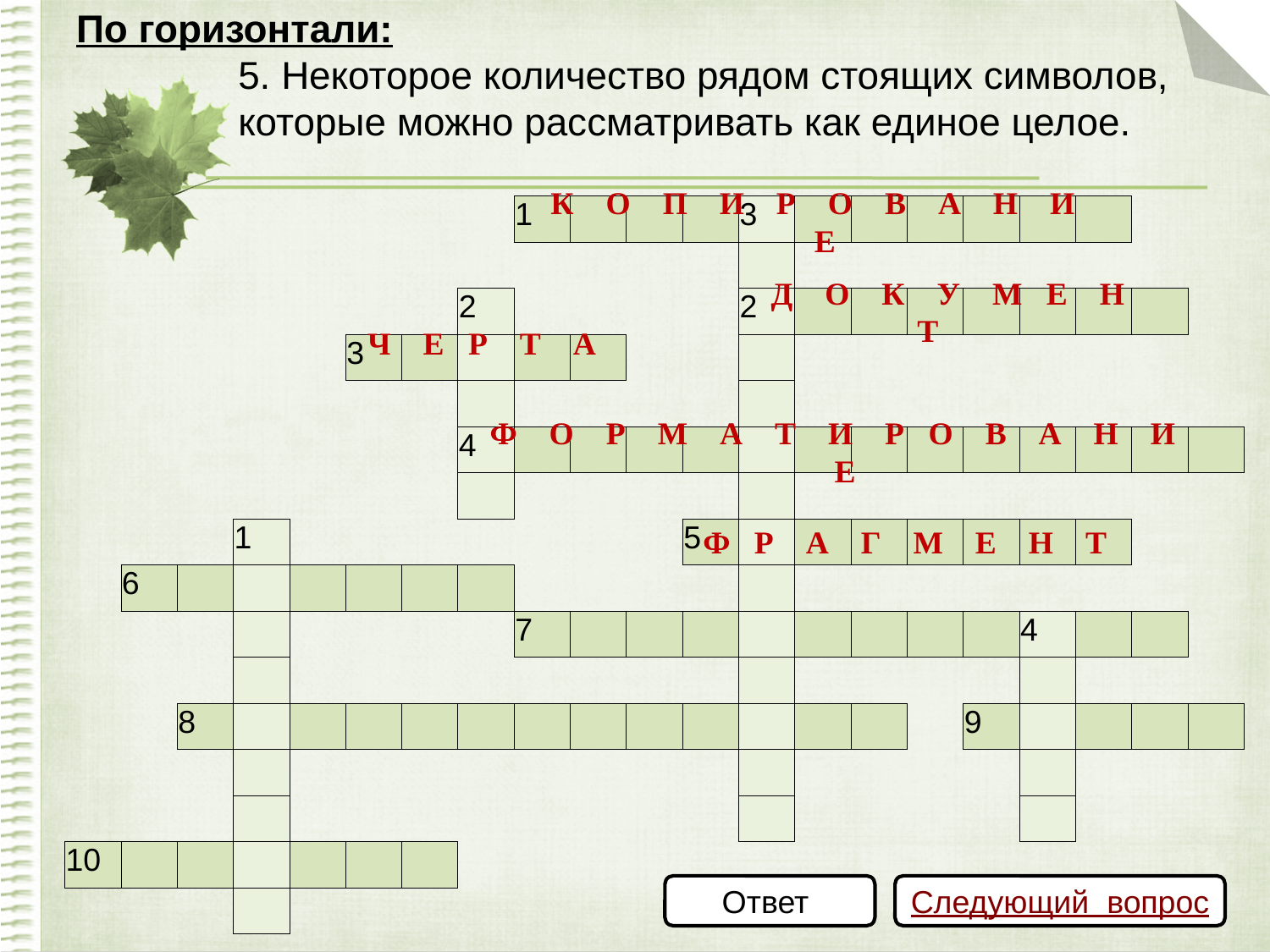

# По горизонтали: 5. Некоторое количество рядом стоящих символов, которые можно рассматривать как единое целое.
|  |  |  |  |  |  |  |  | 1 |  |  |  | 3 |  |  |  |  |  |  |  |  |
| --- | --- | --- | --- | --- | --- | --- | --- | --- | --- | --- | --- | --- | --- | --- | --- | --- | --- | --- | --- | --- |
|  |  |  |  |  |  |  |  |  |  |  |  |  |  |  |  |  |  |  |  |  |
|  |  |  |  |  |  |  | 2 |  |  |  |  | 2 |  |  |  |  |  |  |  |  |
|  |  |  |  |  | 3 |  |  |  |  |  |  |  |  |  |  |  |  |  |  |  |
|  |  |  |  |  |  |  |  |  |  |  |  |  |  |  |  |  |  |  |  |  |
|  |  |  |  |  |  |  | 4 |  |  |  |  |  |  |  |  |  |  |  |  |  |
|  |  |  |  |  |  |  |  |  |  |  |  |  |  |  |  |  |  |  |  |  |
|  |  |  | 1 |  |  |  |  |  |  |  | 5 |  |  |  |  |  |  |  |  |  |
|  | 6 |  |  |  |  |  |  |  |  |  |  |  |  |  |  |  |  |  |  |  |
|  |  |  |  |  |  |  |  | 7 |  |  |  |  |  |  |  |  | 4 |  |  |  |
|  |  |  |  |  |  |  |  |  |  |  |  |  |  |  |  |  |  |  |  |  |
|  |  | 8 |  |  |  |  |  |  |  |  |  |  |  |  |  | 9 |  |  |  |  |
|  |  |  |  |  |  |  |  |  |  |  |  |  |  |  |  |  |  |  |  |  |
|  |  |  |  |  |  |  |  |  |  |  |  |  |  |  |  |  |  |  |  |  |
| 10 |  |  |  |  |  |  |  |  |  |  |  |  |  |  |  |  |  |  |  |  |
|  |  |  |  |  |  |  |  |  |  |  |  |  |  |  |  |  |  |  |  |  |
К    О    П    И    Р    О    В    А    Н    И    Е
Д    О    К    У    М   Е    Н    Т
 Ч    Е   Р    Т    А
Ф    О    Р    М    А    Т    И    Р   О    В    А    Н    И    Е
Ф   Р    А    Г    М    Е    Н    Т
Ответ
Следующий  вопрос